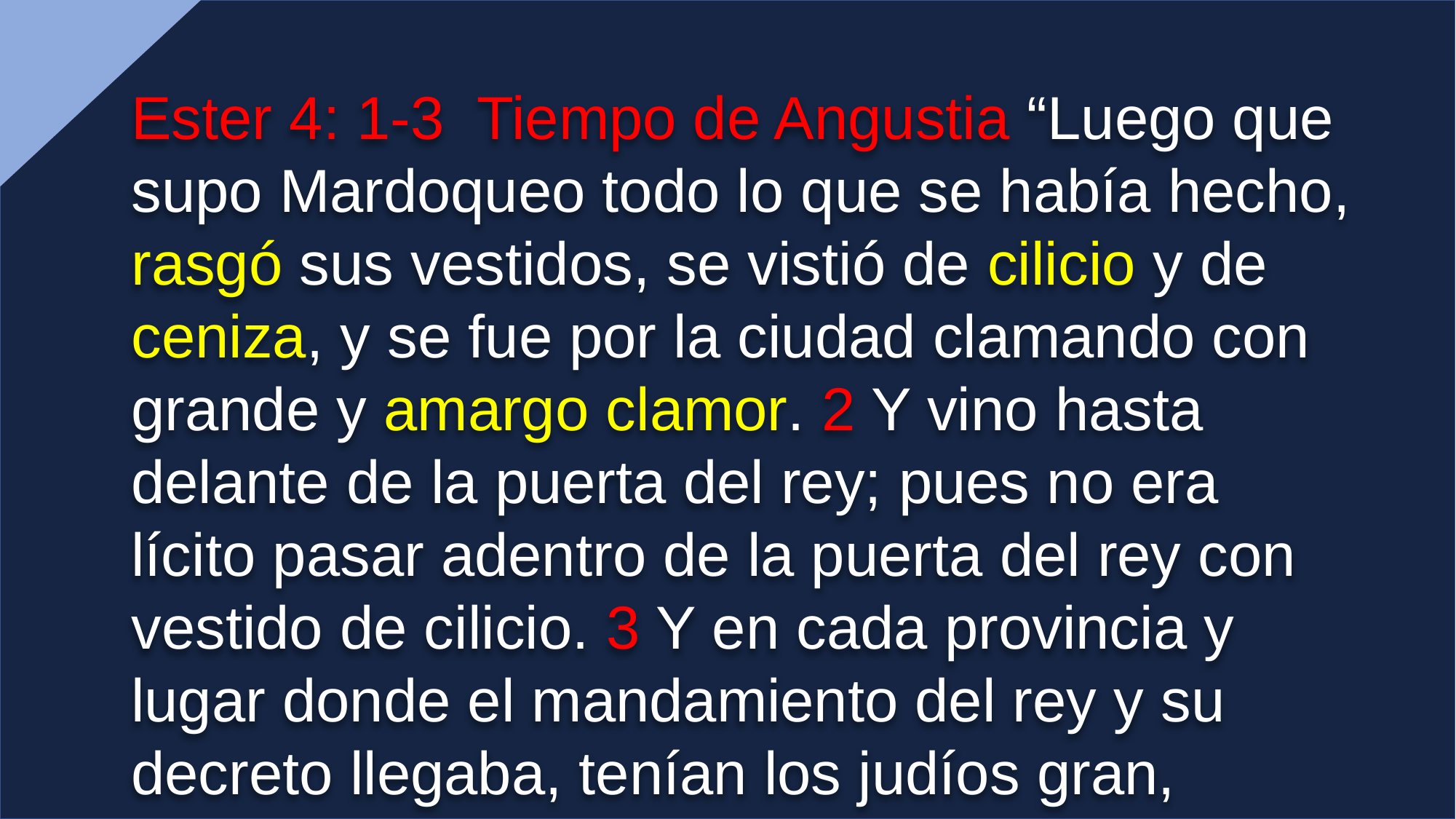

Ester 4: 1-3  Tiempo de Angustia “Luego que supo Mardoqueo todo lo que se había hecho, rasgó sus vestidos, se vistió de cilicio y de ceniza, y se fue por la ciudad clamando con grande y amargo clamor. 2 Y vino hasta delante de la puerta del rey; pues no era lícito pasar adentro de la puerta del rey con vestido de cilicio. 3 Y en cada provincia y lugar donde el mandamiento del rey y su decreto llegaba, tenían los judíos gran, ayuno, lloro y lamentación; cilicio y ceniza era la cama de muchos.”